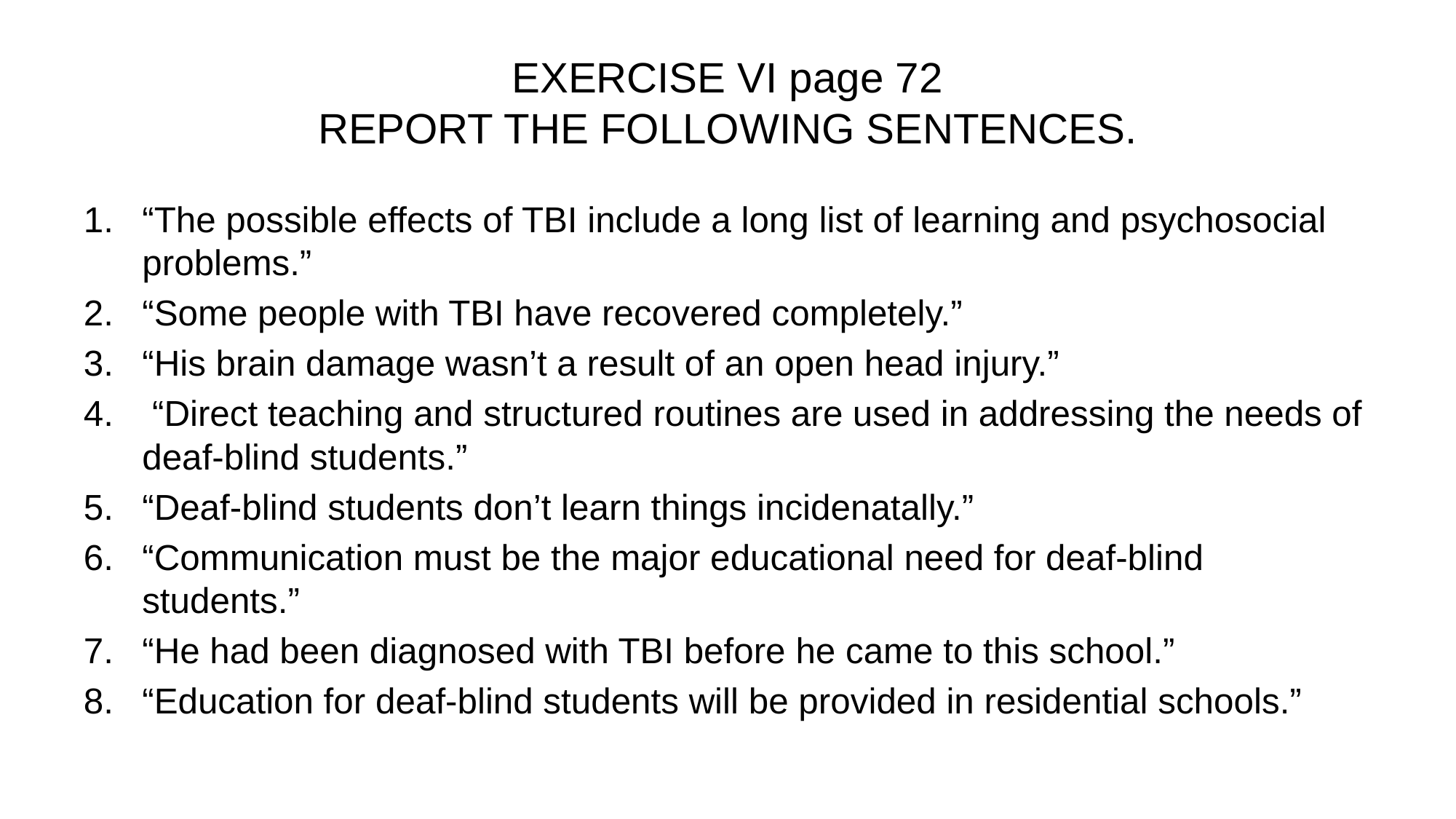

# EXERCISE VI page 72 REPORT THE FOLLOWING SENTENCES.
“The possible effects of TBI include a long list of learning and psychosocial problems.”
“Some people with TBI have recovered completely.”
“His brain damage wasn’t a result of an open head injury.”
 “Direct teaching and structured routines are used in addressing the needs of deaf-blind students.”
“Deaf-blind students don’t learn things incidenatally.”
“Communication must be the major educational need for deaf-blind students.”
“He had been diagnosed with TBI before he came to this school.”
“Education for deaf-blind students will be provided in residential schools.”